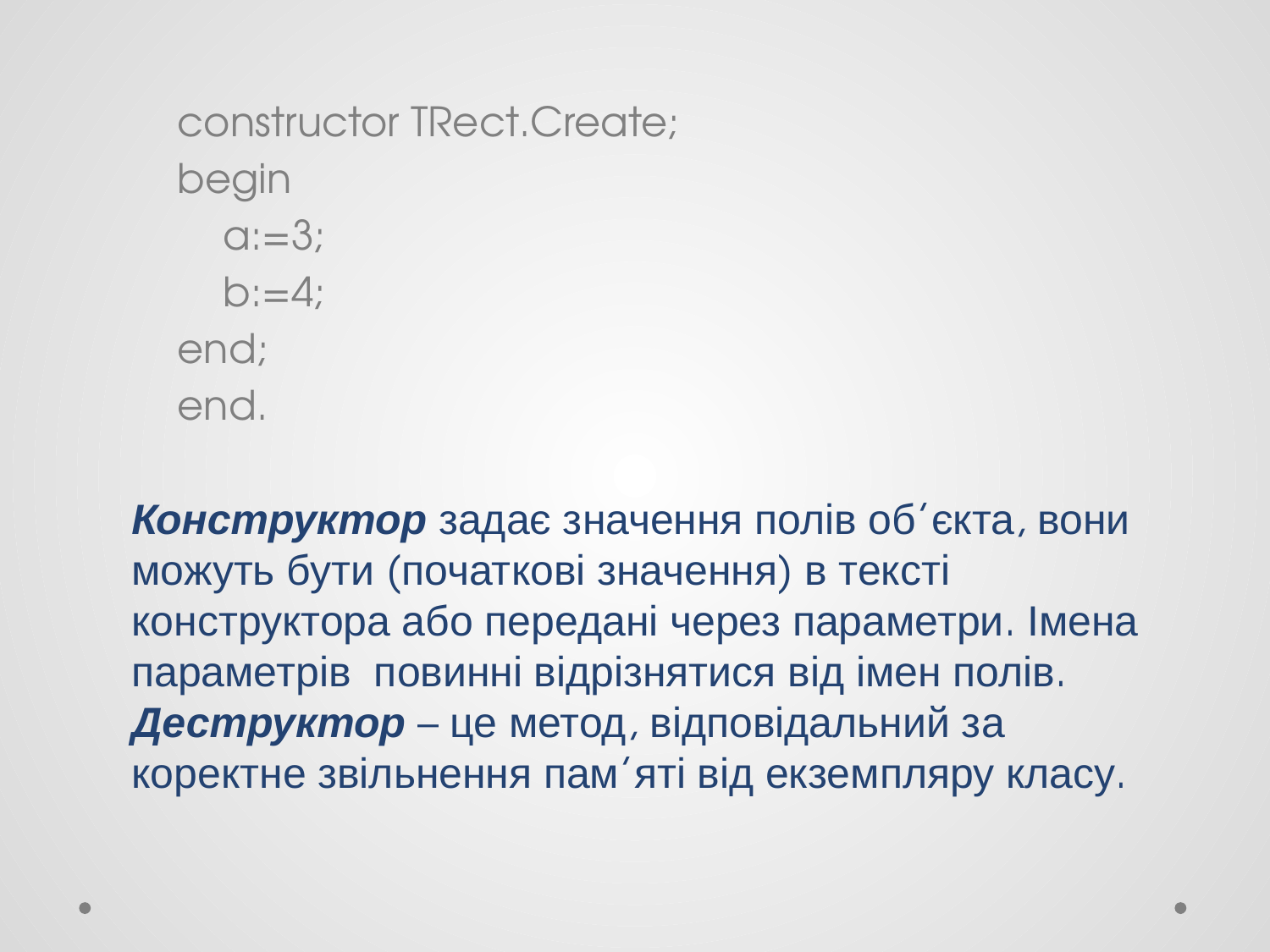

constructor TRect.Create;
begin
	a:=3;
	b:=4;
end;
end.
Конструктор задає значення полів об’єкта, вони можуть бути (початкові значення) в тексті конструктора або передані через параметри. Імена параметрів  повинні відрізнятися від імен полів.
Деструктор – це метод, відповідальний за коректне звільнення пам’яті від екземпляру класу.